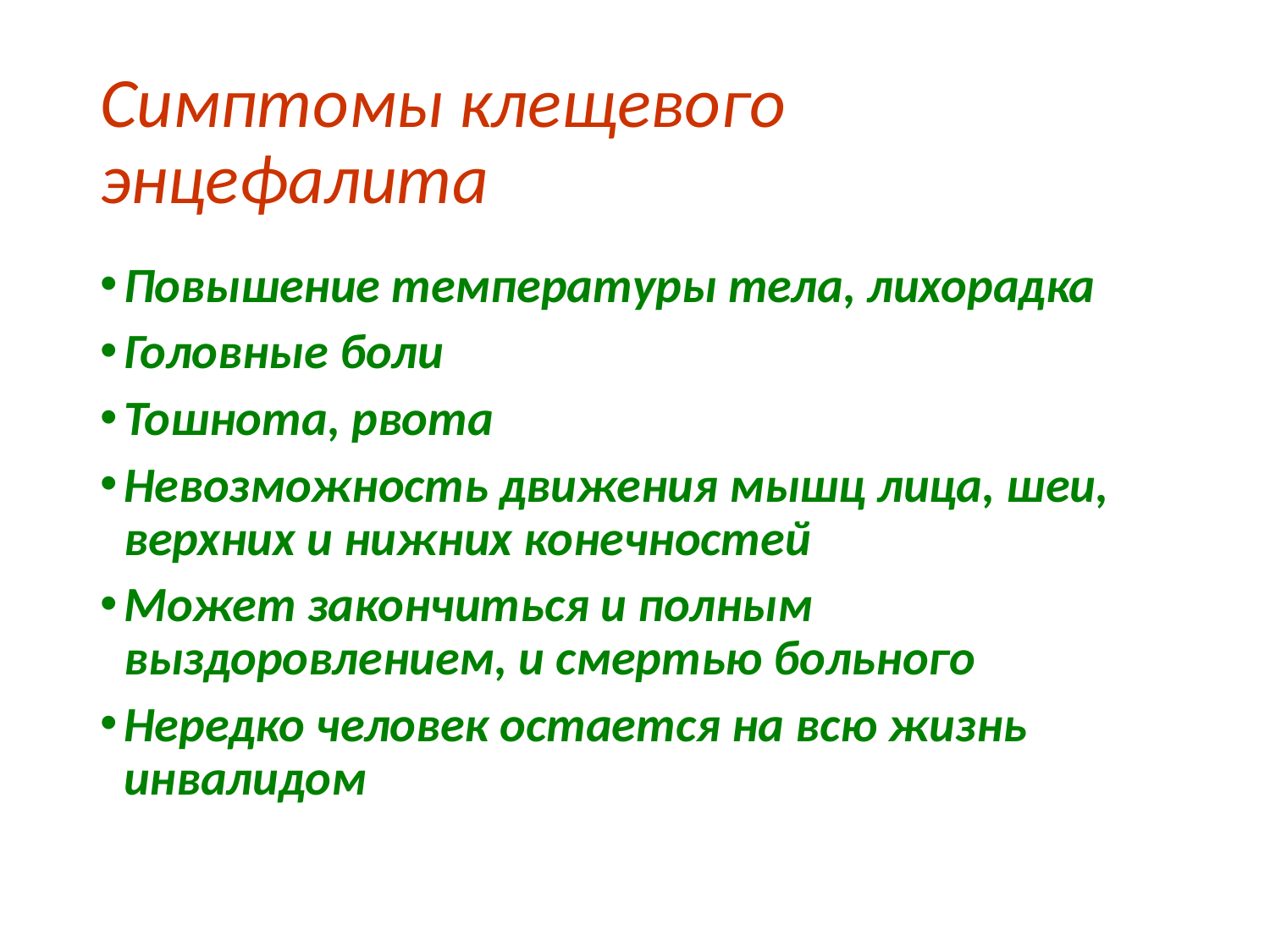

# Симптомы клещевого энцефалита
Повышение температуры тела, лихорадка
Головные боли
Тошнота, рвота
Невозможность движения мышц лица, шеи, верхних и нижних конечностей
Может закончиться и полным выздоровлением, и смертью больного
Нередко человек остается на всю жизнь инвалидом